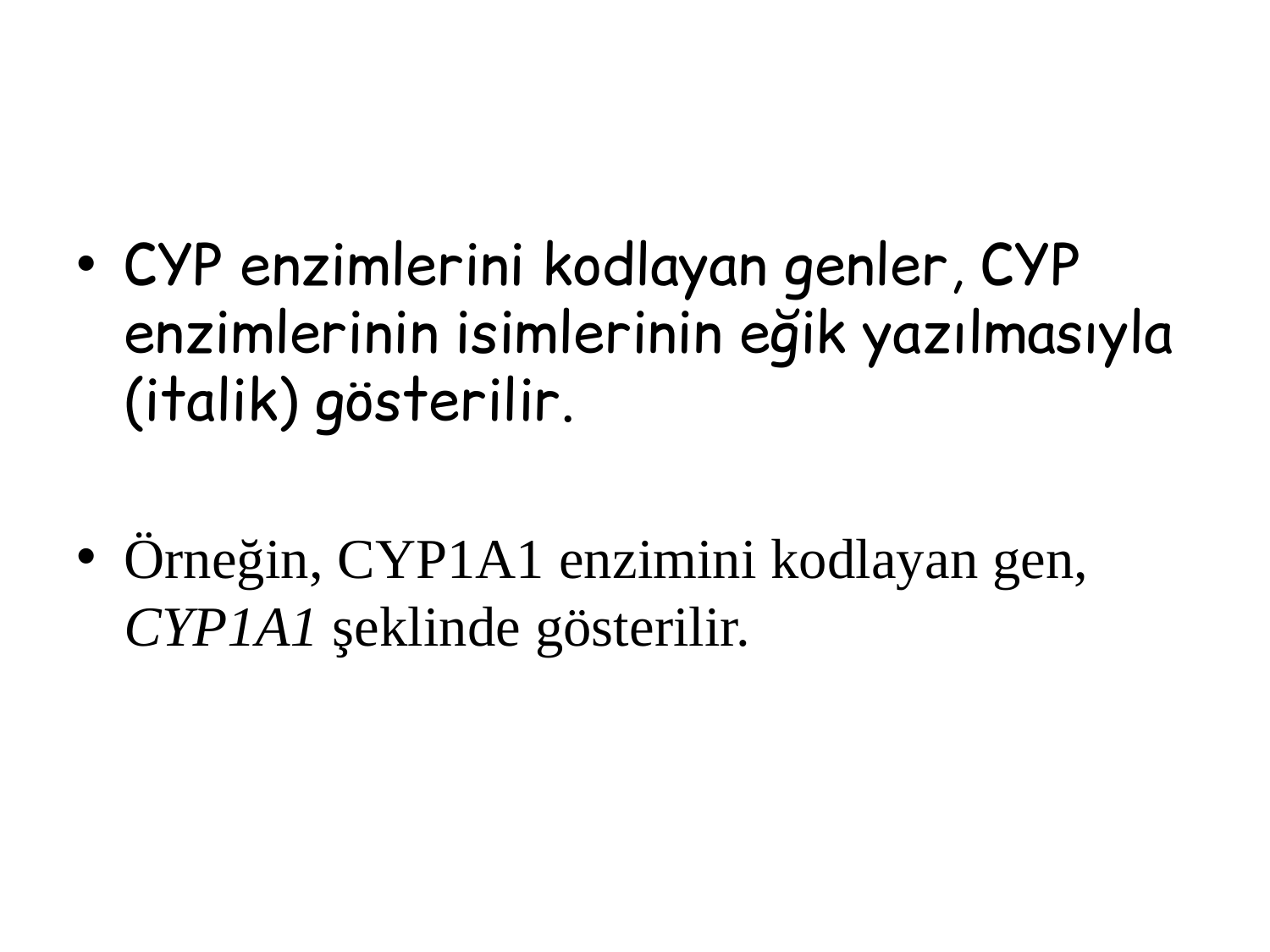

#
CYP enzimlerini kodlayan genler, CYP enzimlerinin isimlerinin eğik yazılmasıyla (italik) gösterilir.

Örneğin, CYP1A1 enzimini kodlayan gen, CYP1A1 şeklinde gösterilir.